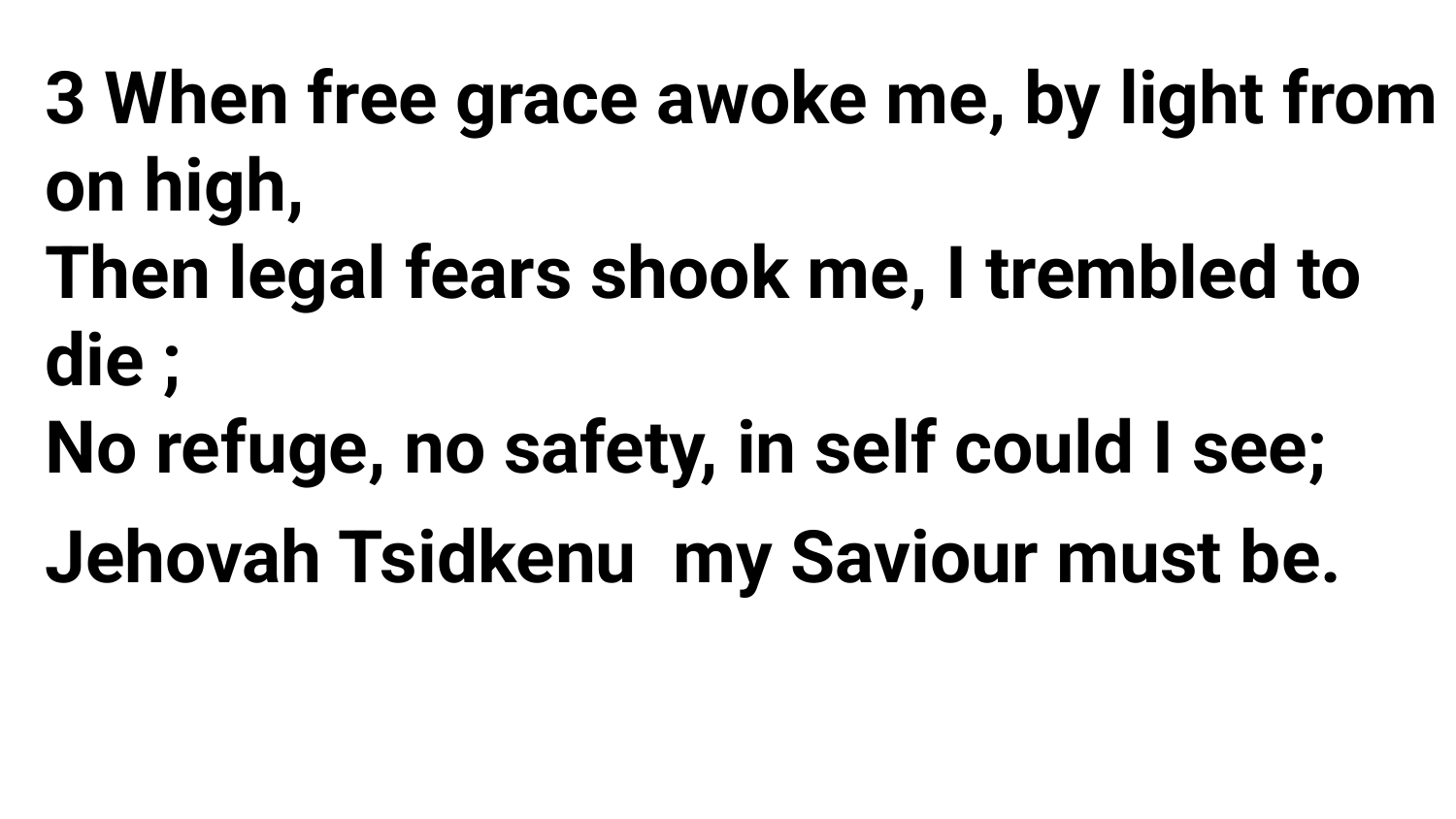

3 When free grace awoke me, by light from on high,
Then legal fears shook me, I trembled to die ;
No refuge, no safety, in self could I see;
Jehovah Tsidkenu  my Saviour must be.